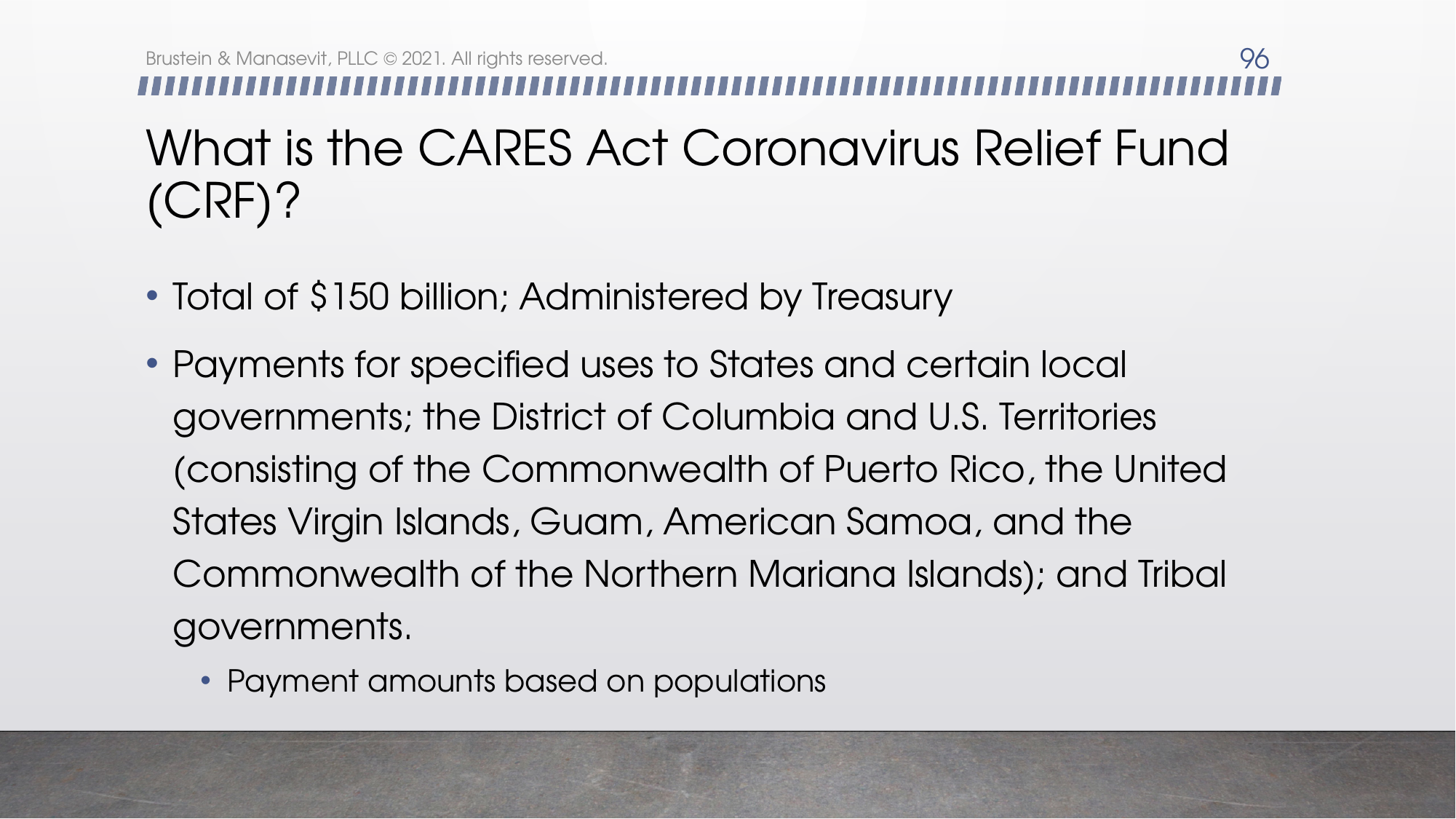

96
Brustein & Manasevit, PLLC © 2021. All rights reserved.
# What is the CARES Act Coronavirus Relief Fund (CRF)?
Total of $150 billion; Administered by Treasury
Payments for specified uses to States and certain local governments; the District of Columbia and U.S. Territories (consisting of the Commonwealth of Puerto Rico, the United States Virgin Islands, Guam, American Samoa, and the Commonwealth of the Northern Mariana Islands); and Tribal governments.
Payment amounts based on populations